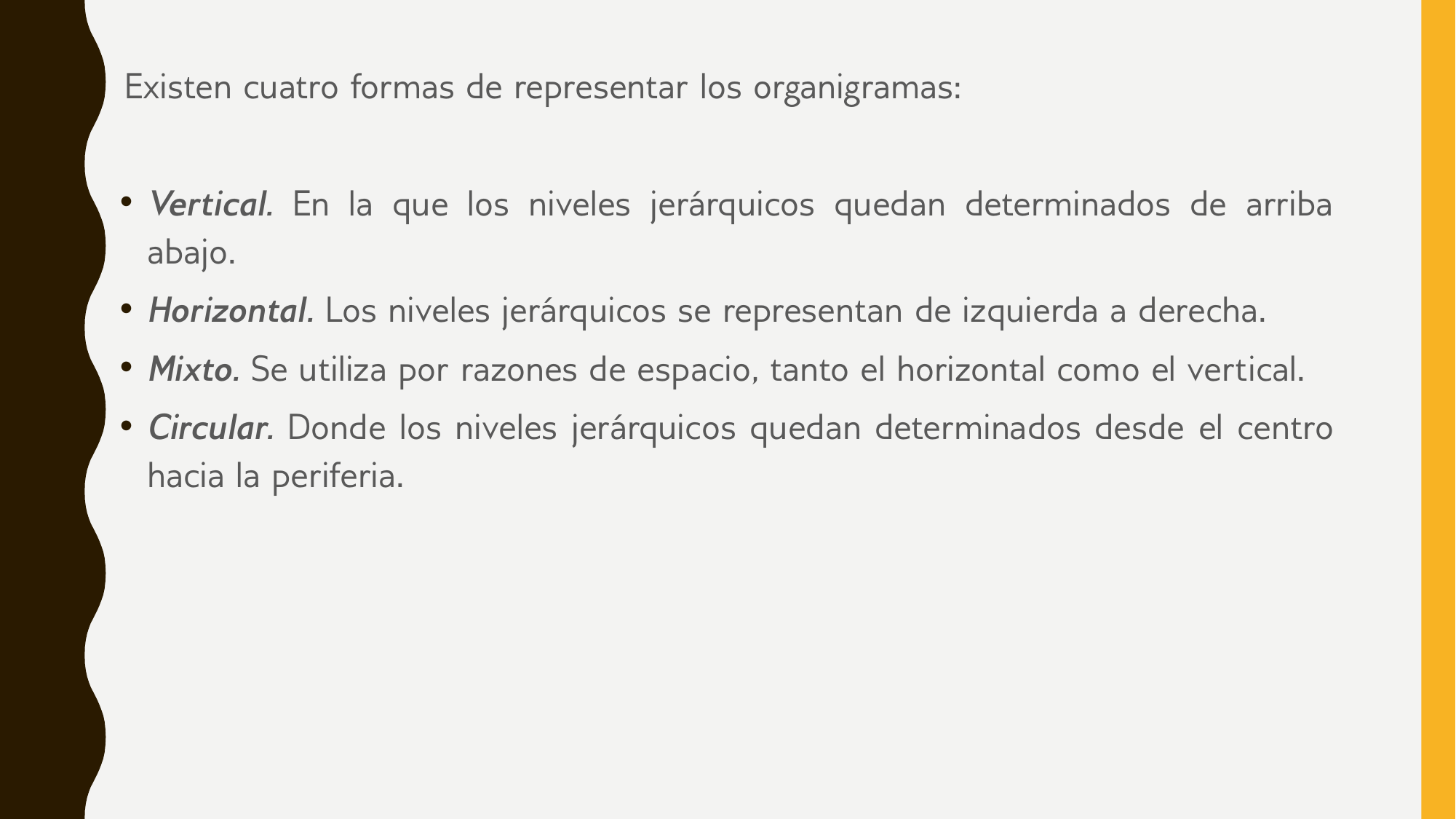

Existen cuatro formas de representar los organigramas:

Vertical. En la que los niveles jerárquicos quedan determinados de arriba abajo.
Horizontal. Los niveles jerárquicos se representan de izquierda a derecha.
Mixto. Se utiliza por razones de espacio, tanto el horizontal como el vertical.
Circular. Donde los niveles jerárquicos quedan determinados desde el centro hacia la periferia.